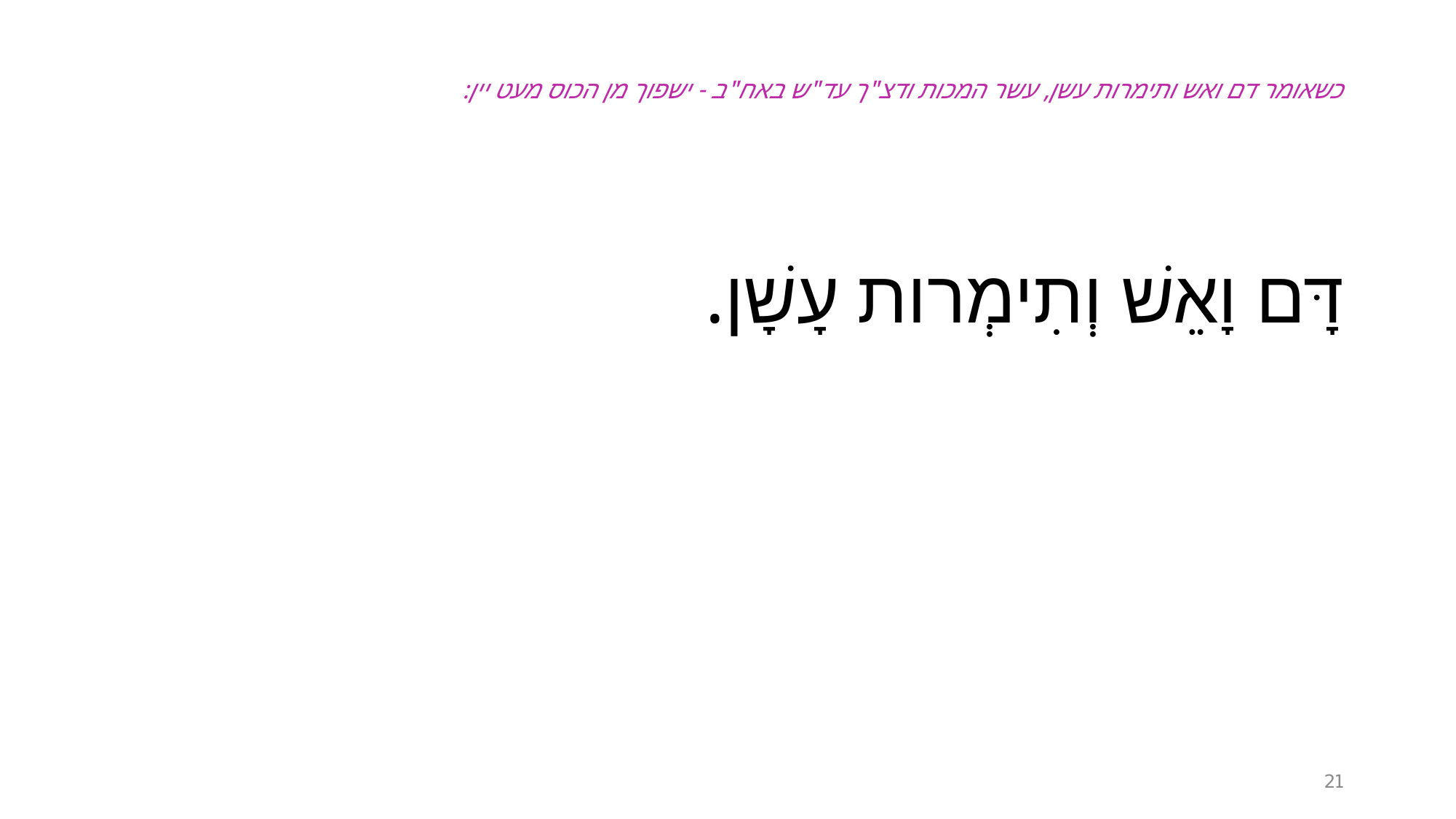

כשאומר דם ואש ותימרות עשן, עשר המכות ודצ"ך עד"ש באח"ב - ישפוך מן הכוס מעט יין:

דָּם וָאֵשׁ וְתִימְרות עָשָׁן.
21